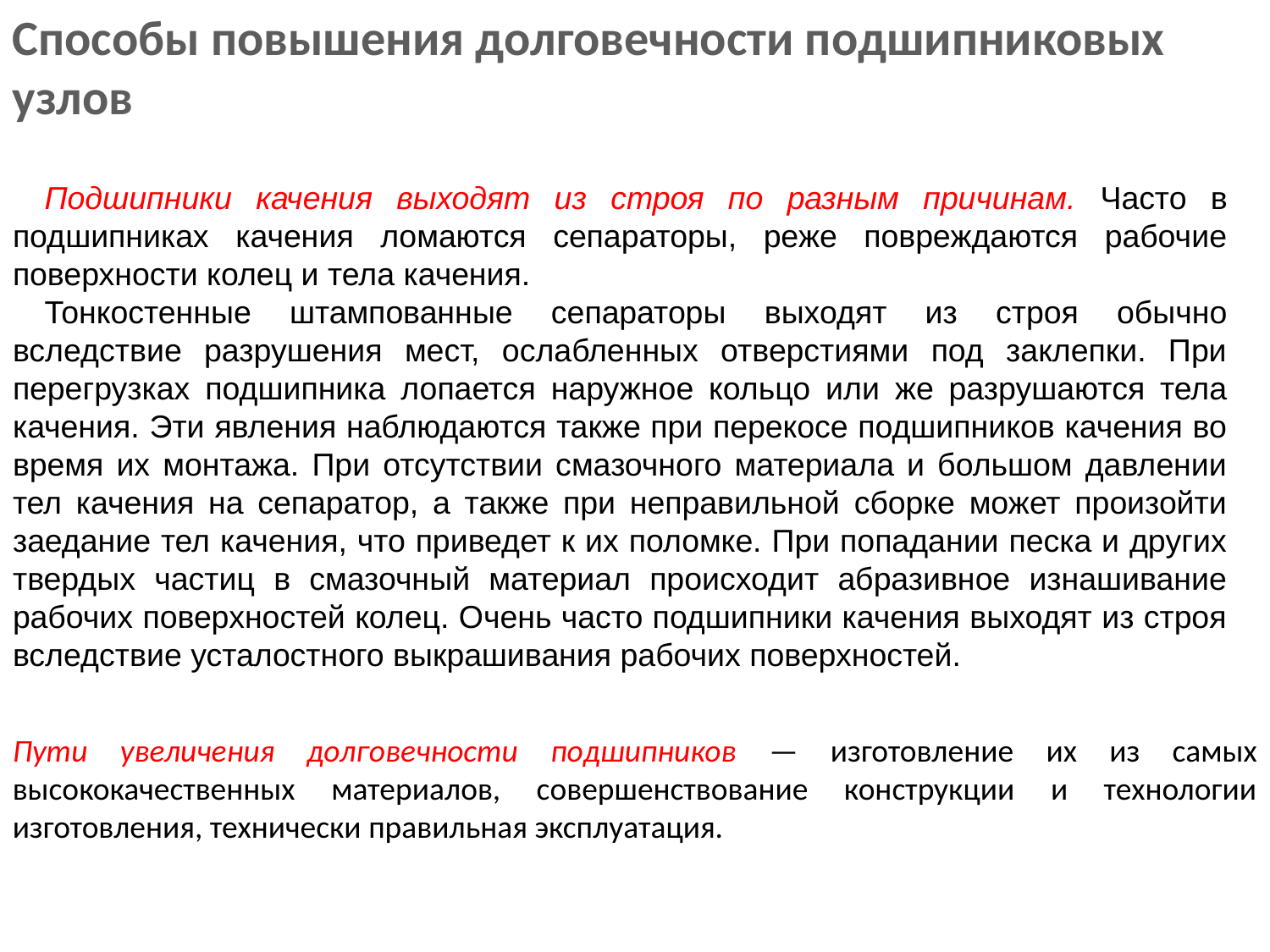

Способы повышения долговечности подшипниковых узлов
Подшипники качения выходят из строя по разным причинам. Часто в подшипниках качения ломаются сепараторы, реже повреждаются рабочие поверхности колец и тела качения.
Тонкостенные штампованные сепараторы выходят из строя обычно вследствие разрушения мест, ослабленных отверстиями под заклепки. При перегрузках подшипника лопается наружное кольцо или же разрушаются тела качения. Эти явления наблюдаются также при перекосе подшипников качения во время их монтажа. При отсутствии смазочного материала и большом давлении тел качения на сепаратор, а также при неправильной сборке может произойти заедание тел качения, что приведет к их поломке. При попадании песка и других твердых частиц в смазочный материал происходит абразивное изнашивание рабочих поверхностей колец. Очень часто подшипники качения выходят из строя вследствие усталостного выкрашивания рабочих поверхностей.
Пути увеличения долговечности подшипников — изготовление их из самых высококачественных материалов, совершенствование конструкции и технологии изготовления, технически правильная эксплуатация.